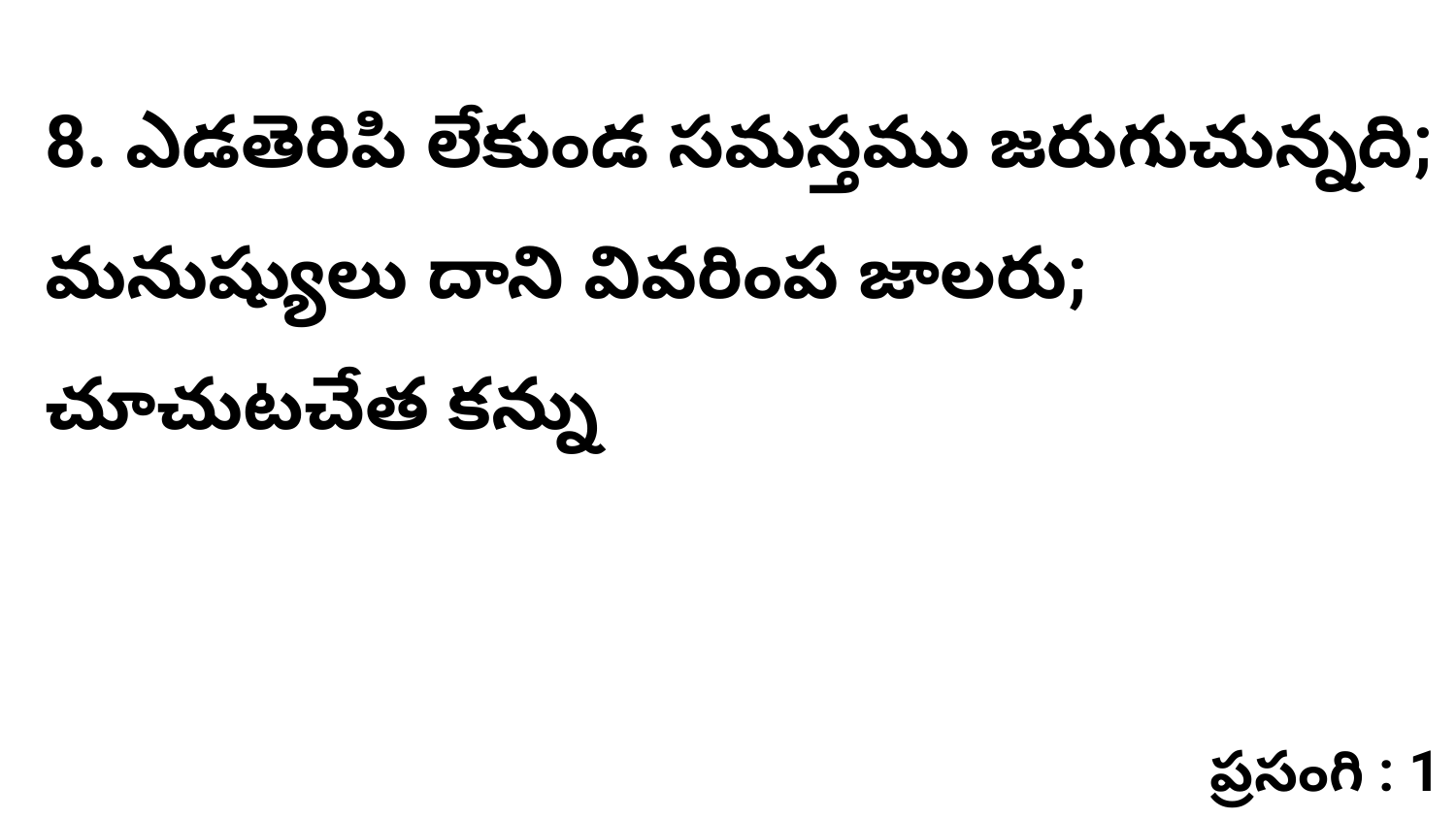

8. ​​ఎడతెరిపి లేకుండ సమస్తము జరుగుచున్నది; మనుష్యులు దాని వివరింప జాలరు; చూచుటచేత కన్ను
ప్రసంగి : 1